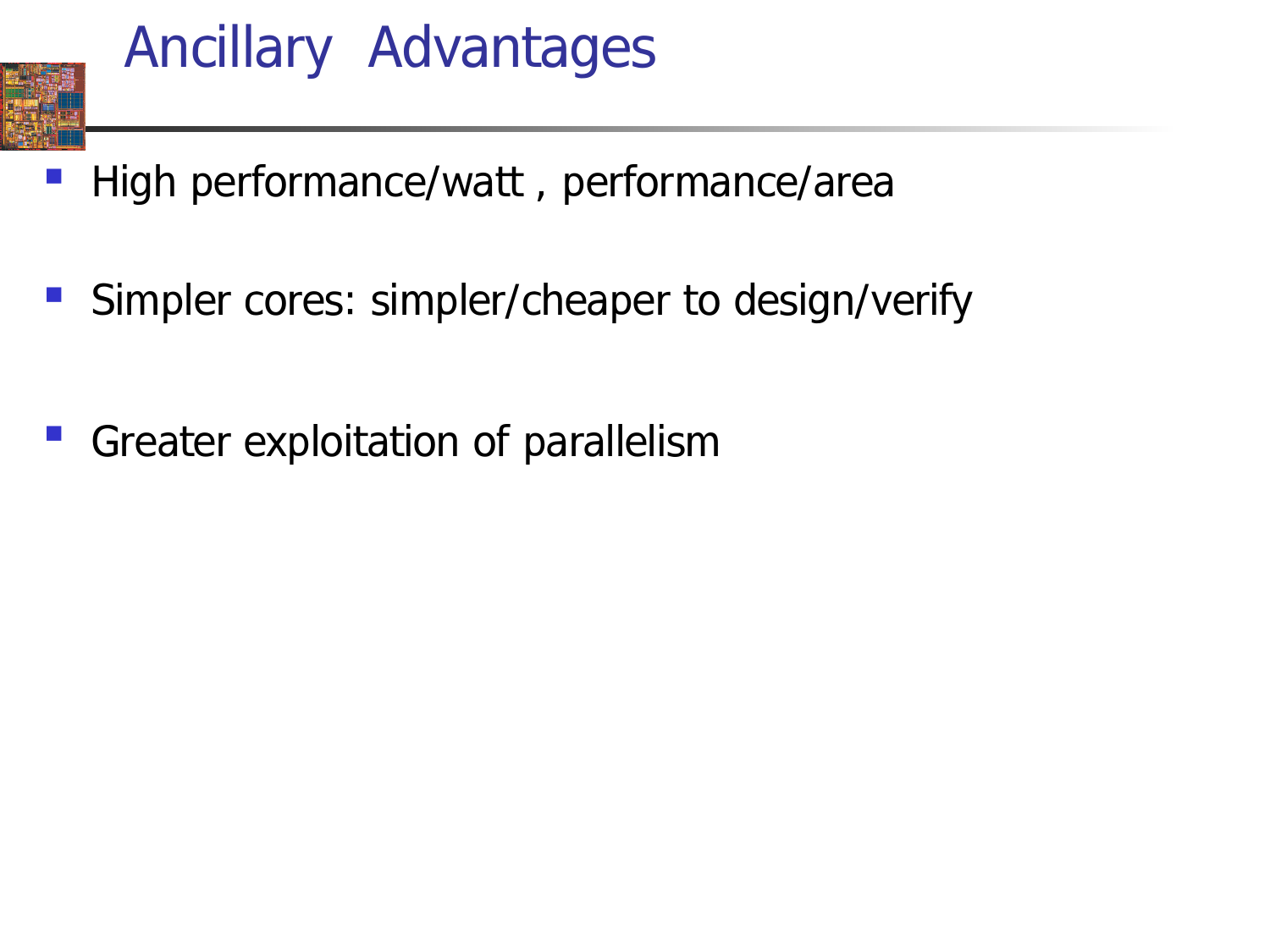

# Ancillary  Advantages
High performance/watt , performance/area

Simpler cores: simpler/cheaper to design/verify

Greater exploitation of parallelism